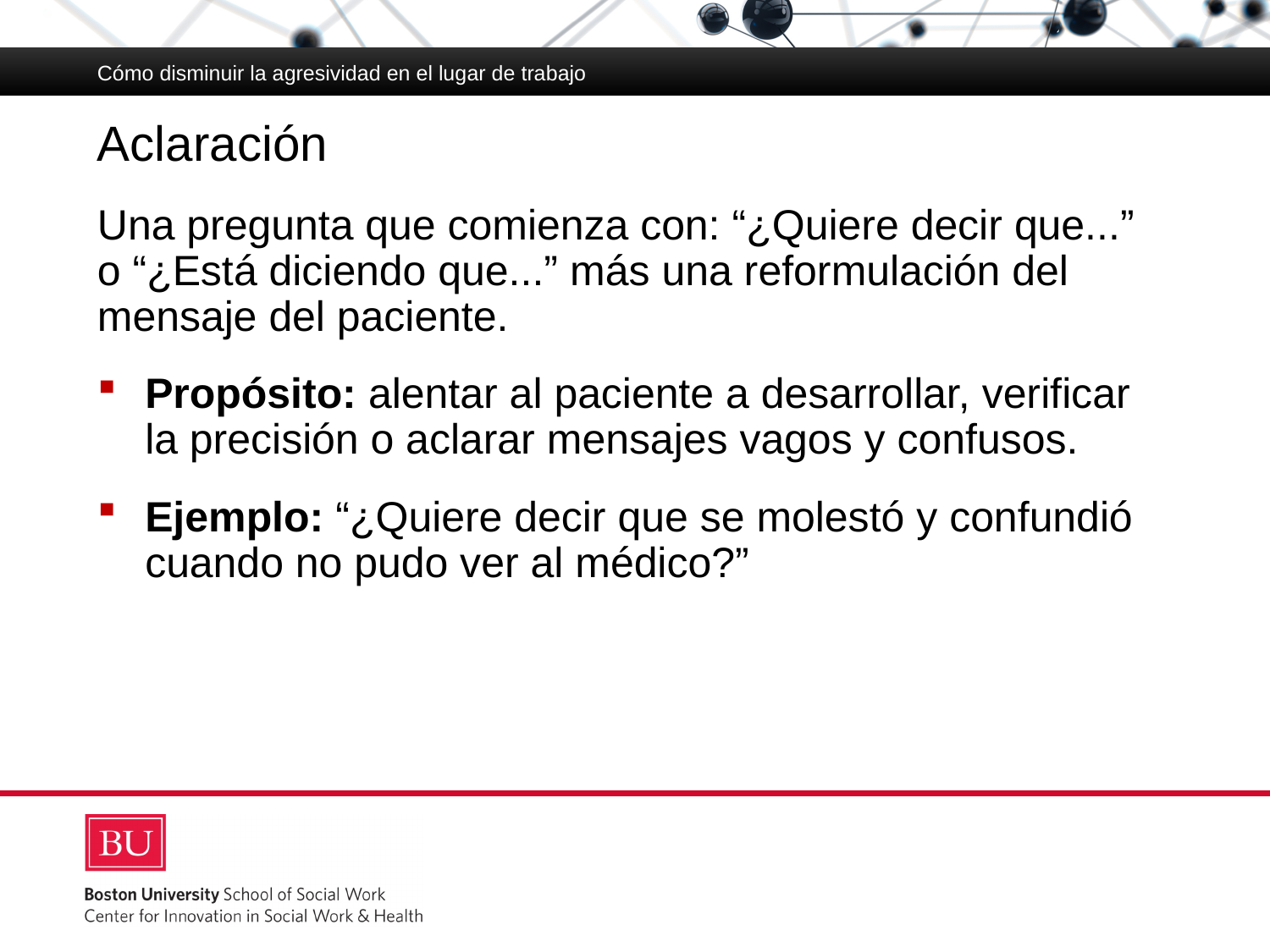

Cómo disminuir la agresividad en el lugar de trabajo
# Aclaración
Una pregunta que comienza con: “¿Quiere decir que...”
o “¿Está diciendo que...” más una reformulación del mensaje del paciente.
Propósito: alentar al paciente a desarrollar, verificar la precisión o aclarar mensajes vagos y confusos.
Ejemplo: “¿Quiere decir que se molestó y confundió cuando no pudo ver al médico?”